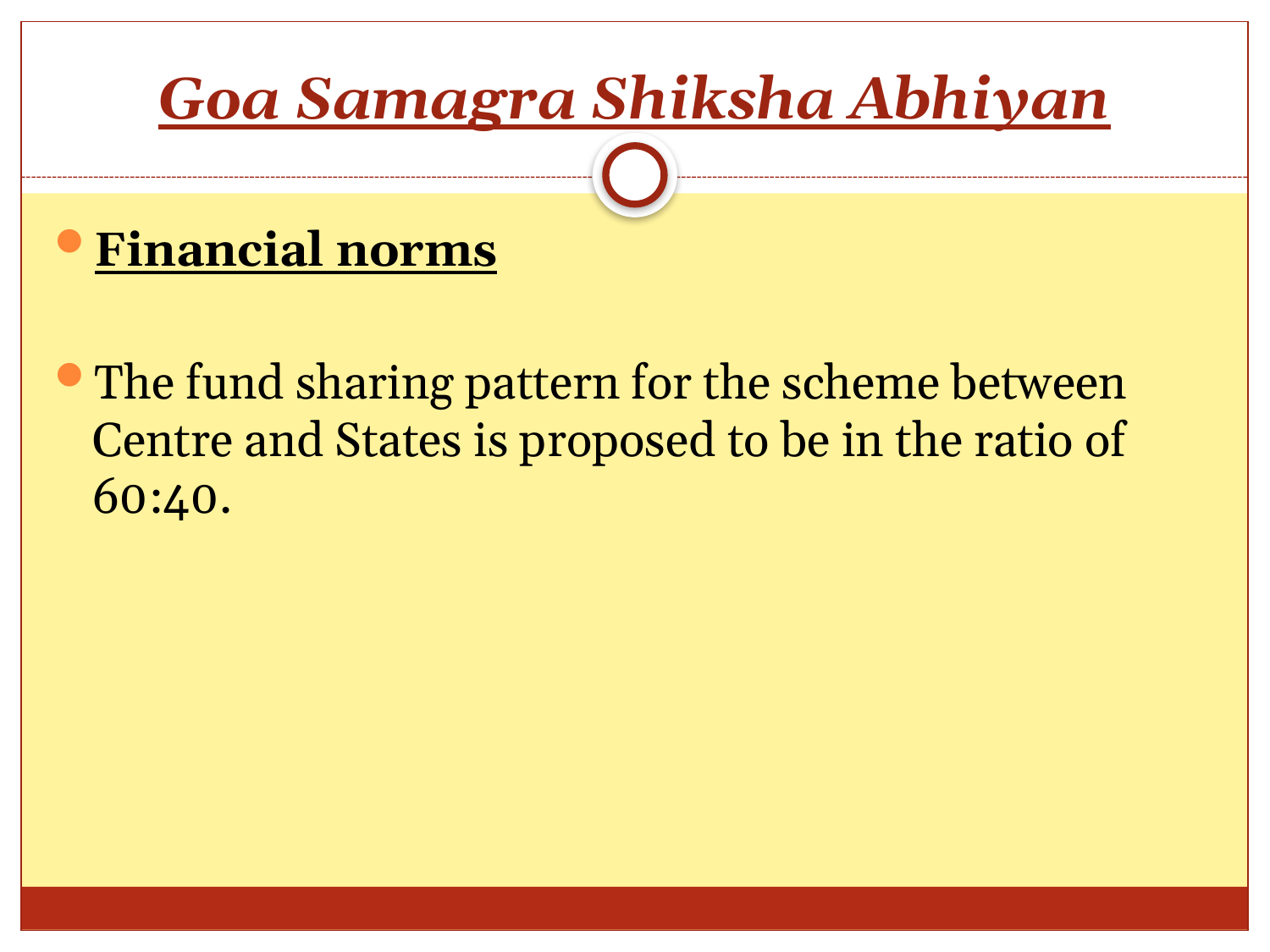

# Goa Samagra Shiksha Abhiyan
Financial norms

The fund sharing pattern for the scheme between Centre and States is proposed to be in the ratio of 60:40.